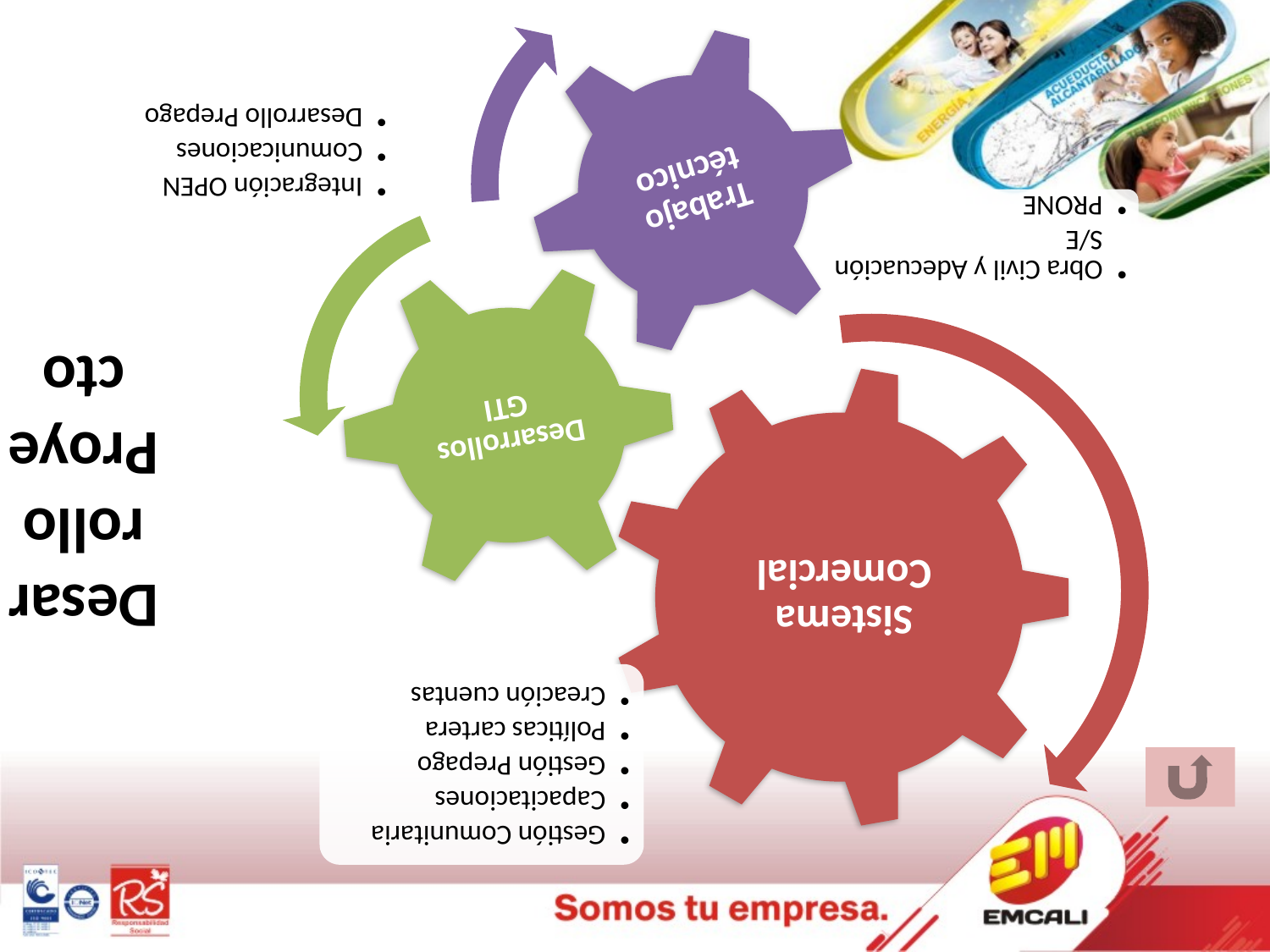

Sistema Comercial
Gestión Comunitaria
Capacitaciones
Gestión Prepago
Políticas cartera
Creación cuentas
Desarrollos GTI
Integración OPEN
Comunicaciones
Desarrollo Prepago
Trabajo técnico
Obra Civil y Adecuación S/E
PRONE
# Desarrollo Proyecto